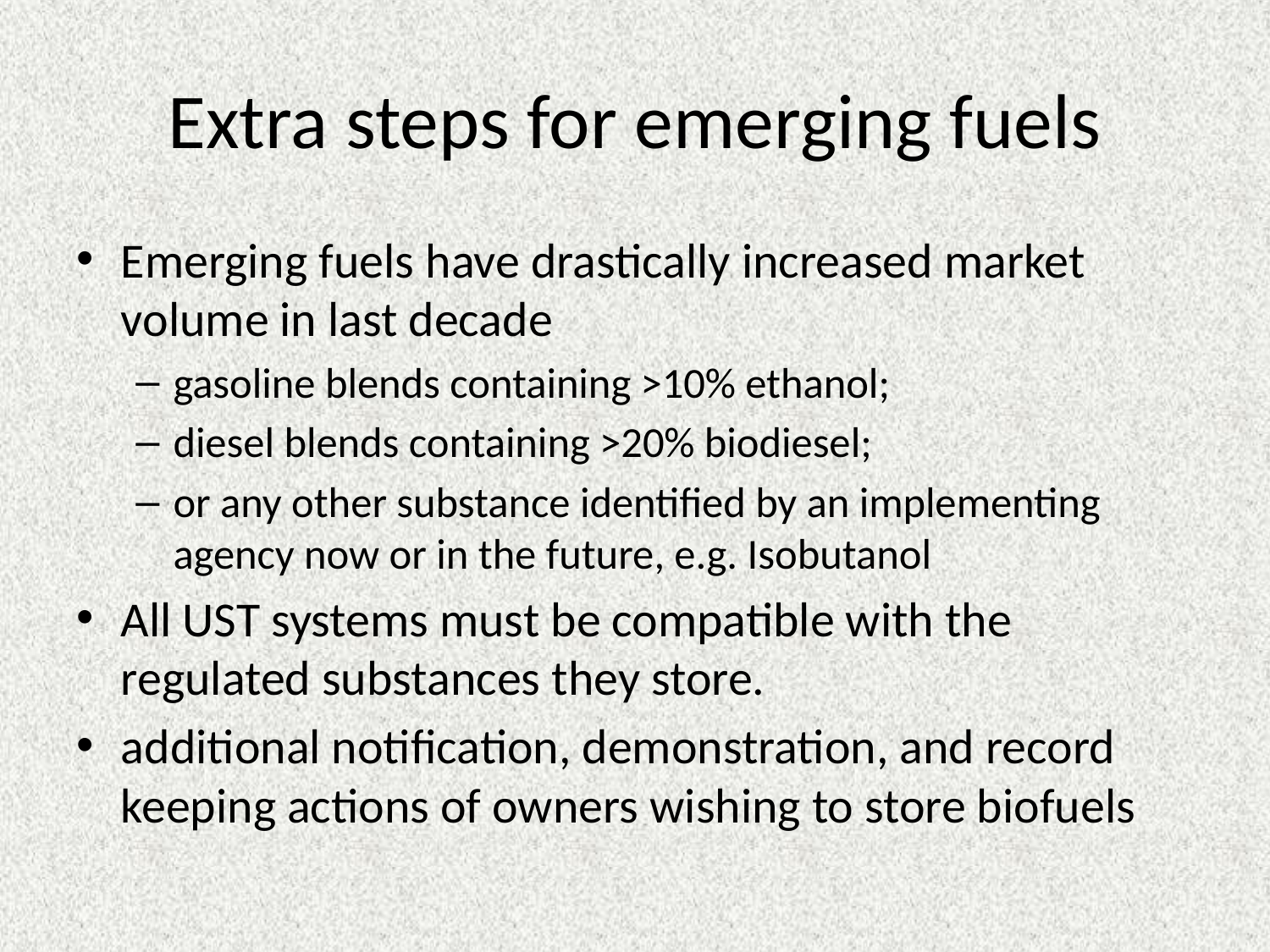

# Extra steps for emerging fuels
Emerging fuels have drastically increased market volume in last decade
gasoline blends containing >10% ethanol;
diesel blends containing >20% biodiesel;
or any other substance identified by an implementing agency now or in the future, e.g. Isobutanol
All UST systems must be compatible with the regulated substances they store.
additional notification, demonstration, and record keeping actions of owners wishing to store biofuels